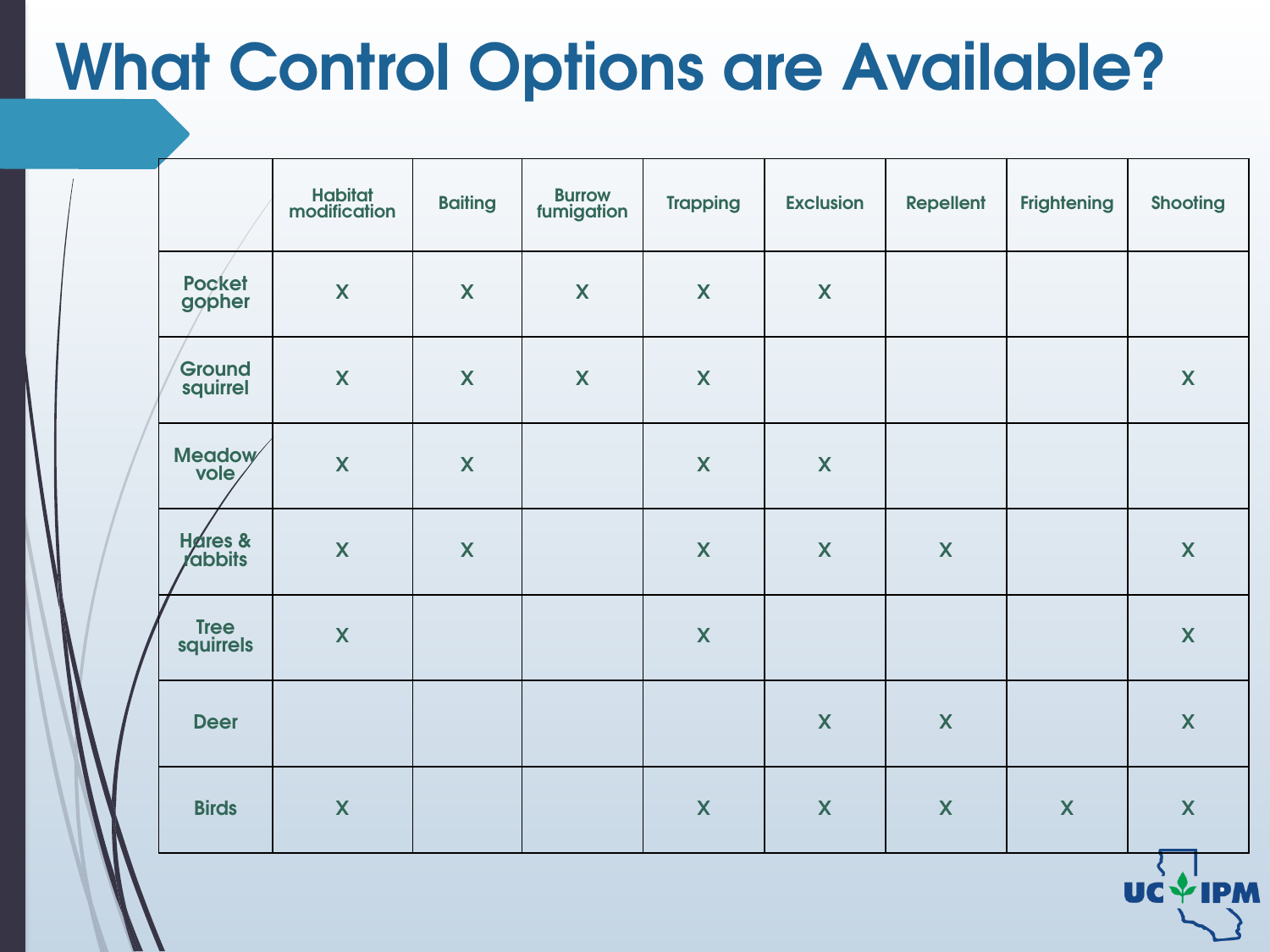

# What Control Options are Available?
|  | Habitat modification | Baiting | Burrow fumigation | Trapping | Exclusion | Repellent | Frightening | Shooting |
| --- | --- | --- | --- | --- | --- | --- | --- | --- |
| Pocket gopher | X | X | X | X | X |  |  |  |
| Ground squirrel | X | X | X | X |  |  |  | X |
| Meadow vole | X | X |  | X | X |  |  |  |
| Hares & rabbits | X | X |  | X | X | X |  | X |
| Tree squirrels | X |  |  | X |  |  |  | X |
| Deer |  |  |  |  | X | X |  | X |
| Birds | X |  |  | X | X | X | X | X |